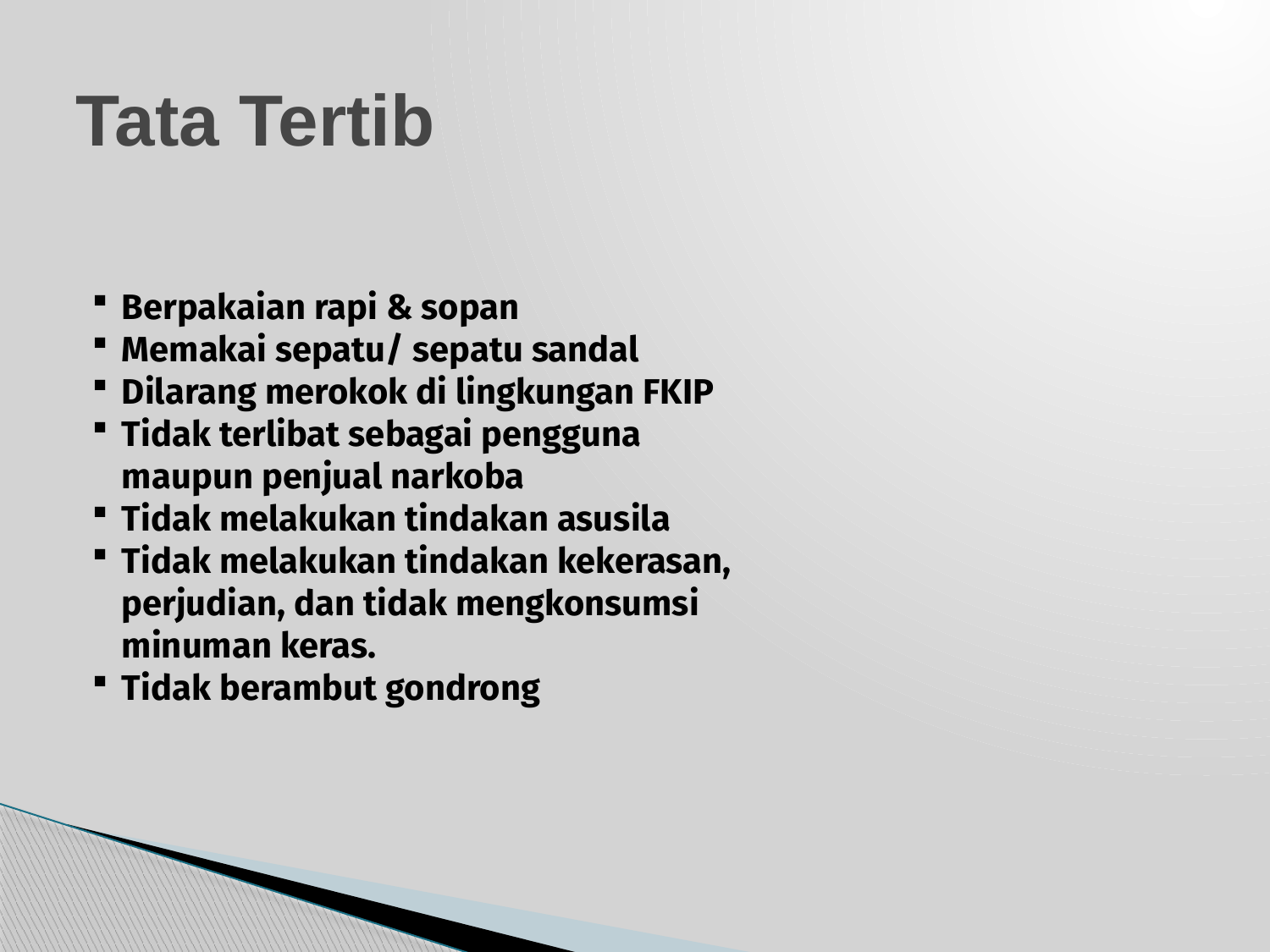

# Tata Tertib
Berpakaian rapi & sopan
Memakai sepatu/ sepatu sandal
Dilarang merokok di lingkungan FKIP
Tidak terlibat sebagai pengguna maupun penjual narkoba
Tidak melakukan tindakan asusila
Tidak melakukan tindakan kekerasan, perjudian, dan tidak mengkonsumsi minuman keras.
Tidak berambut gondrong